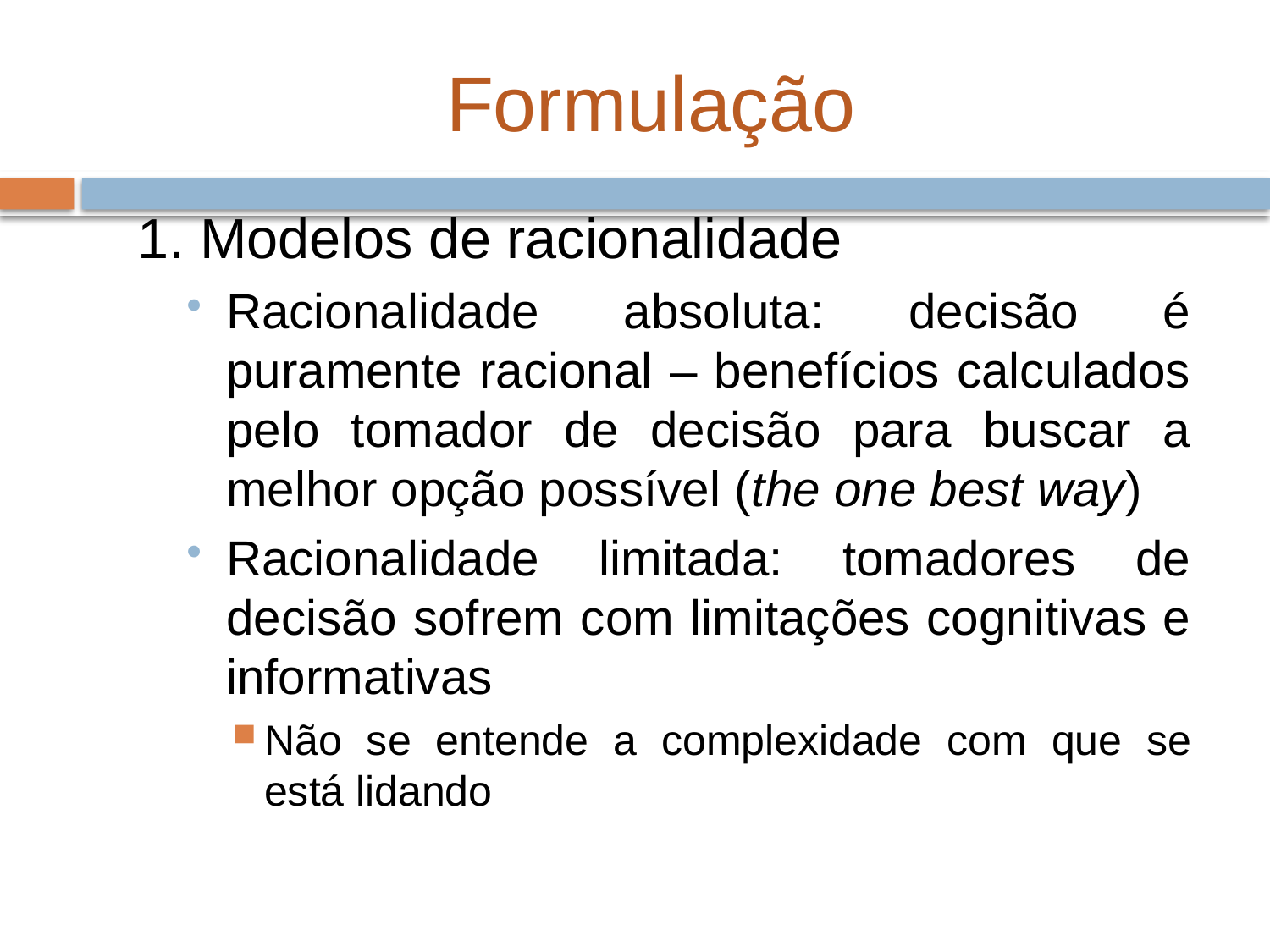

# Formulação
1. Modelos de racionalidade
Racionalidade absoluta: decisão é puramente racional – benefícios calculados pelo tomador de decisão para buscar a melhor opção possível (the one best way)
Racionalidade limitada: tomadores de decisão sofrem com limitações cognitivas e informativas
Não se entende a complexidade com que se está lidando